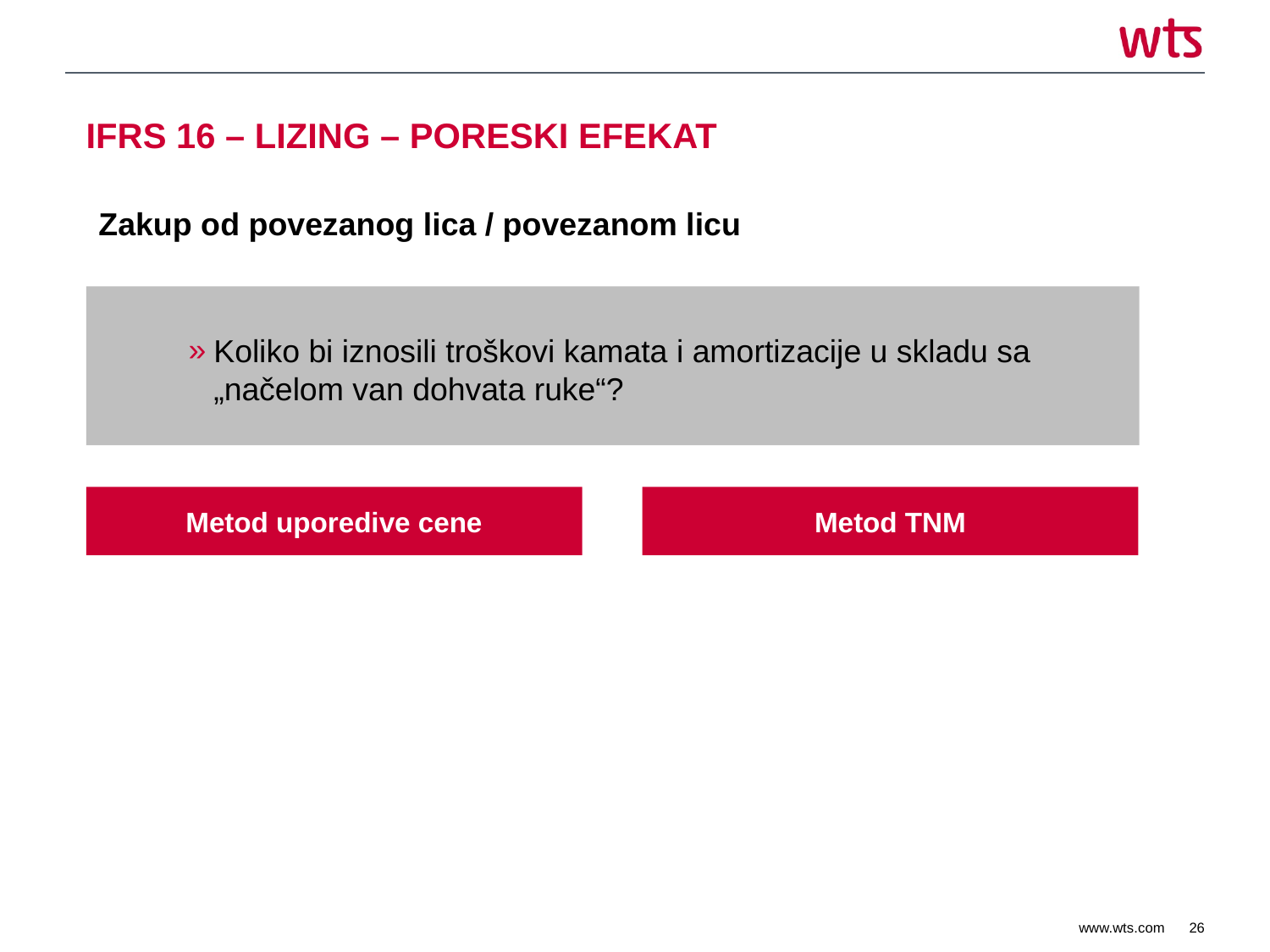

IFRS 16 – LIZING – PORESKI EFEKAT
Zakup od povezanog lica / povezanom licu

Koliko bi iznosili troškovi kamata i amortizacije u skladu sa „načelom van dohvata ruke“?

Metod uporedive cene
Metod TNM
26
www.wts.com